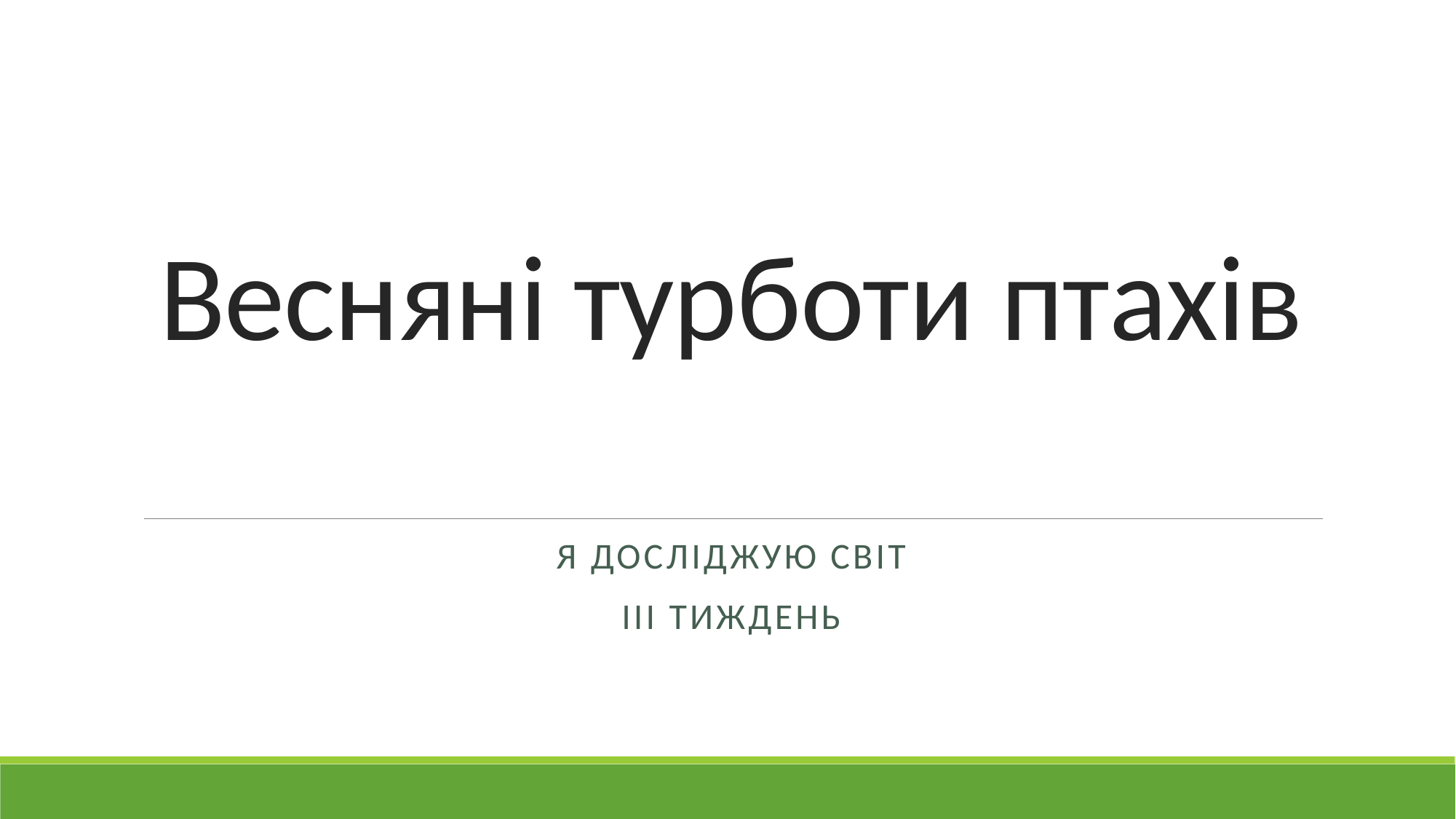

# Весняні турботи птахів
Я досліджую світ
ІІІ тиждень